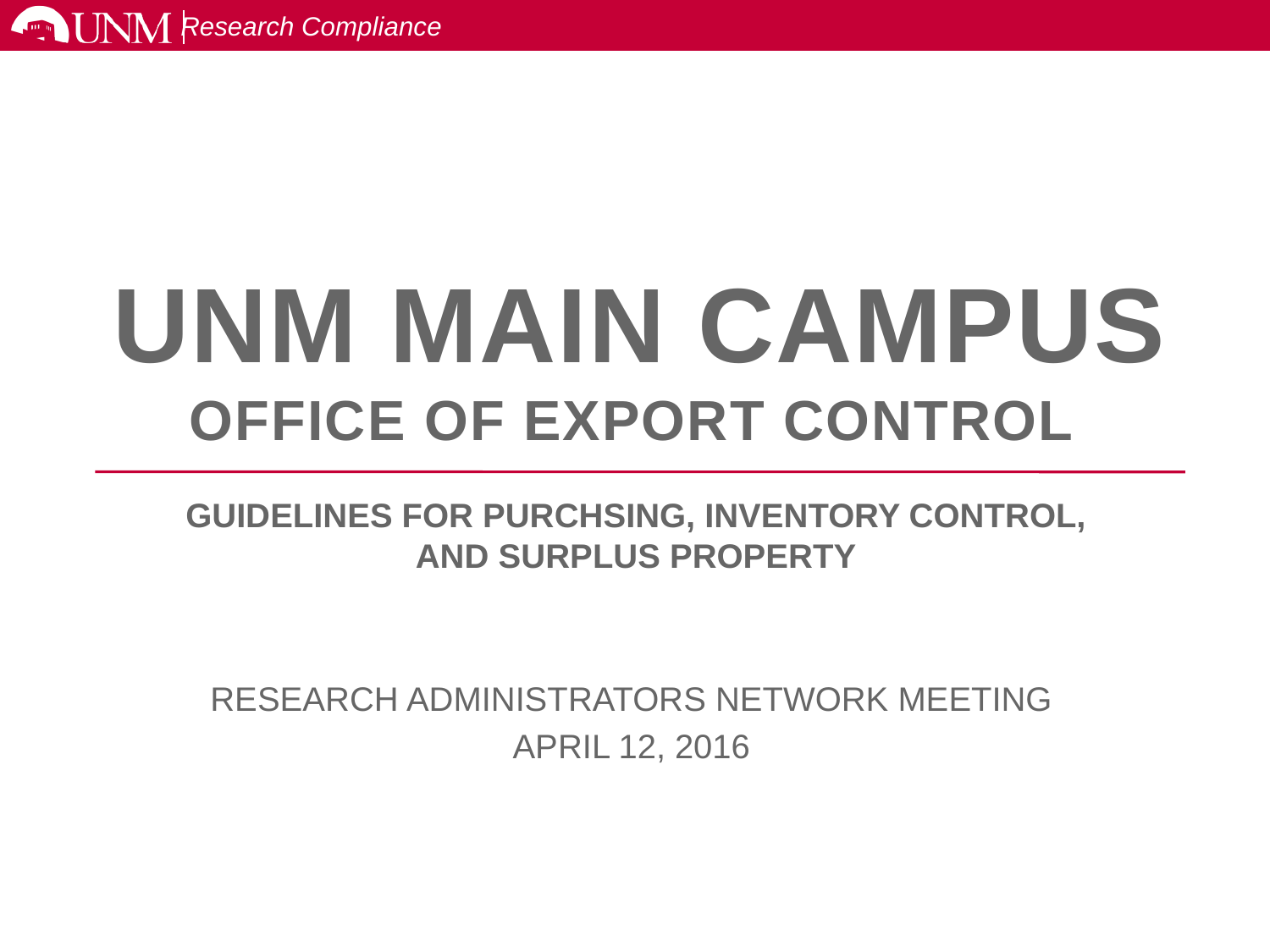

# UNM Main Campus OFFICE OF EXPORT CONTROL
guidelines for Purchsing, inventory control, and Surplus Property

Research administrators Network Meeting
April 12, 2016